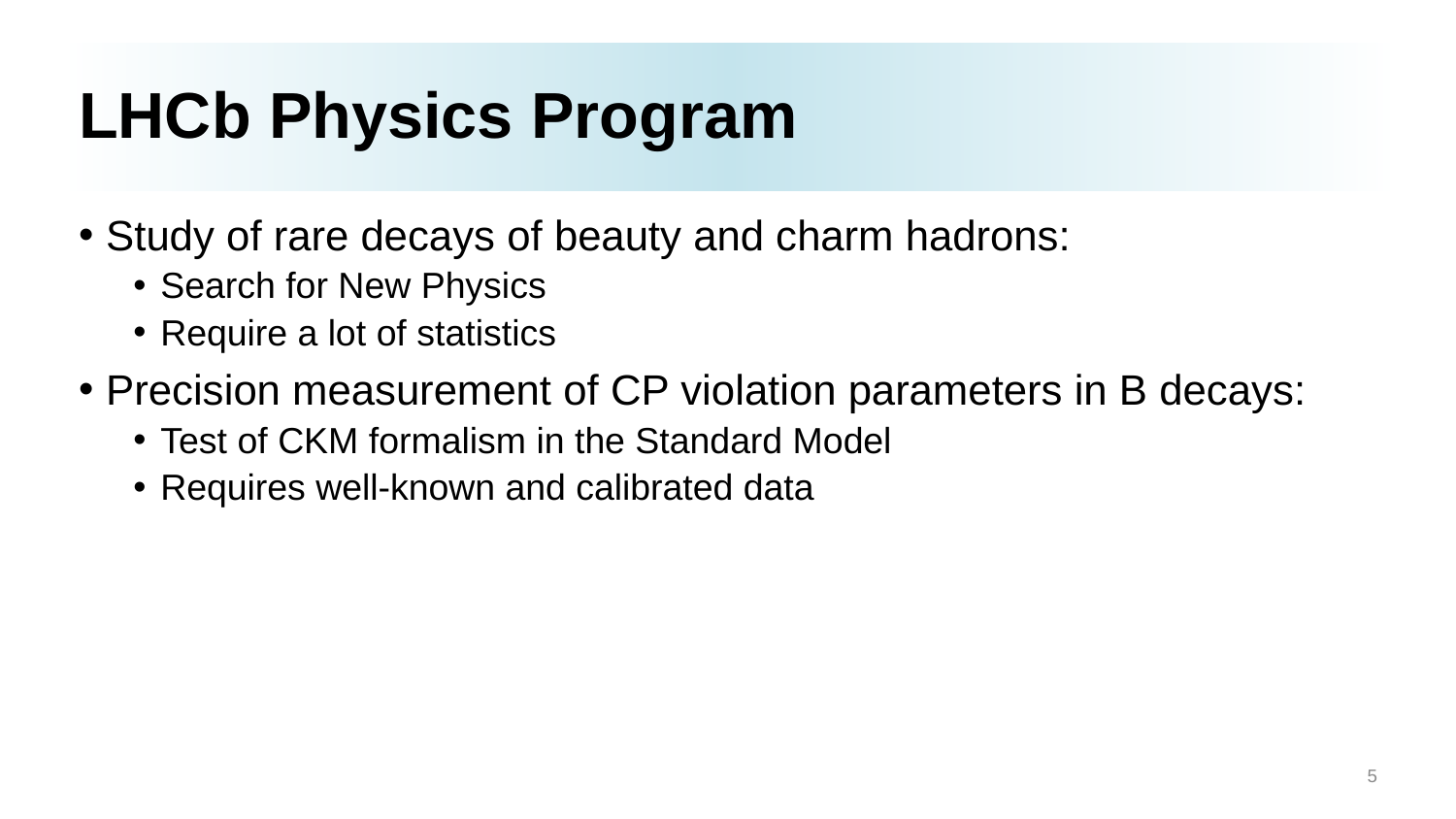

# LHCb Physics Program
Study of rare decays of beauty and charm hadrons:
Search for New Physics
Require a lot of statistics
Precision measurement of CP violation parameters in B decays:
Test of CKM formalism in the Standard Model
Requires well-known and calibrated data
5